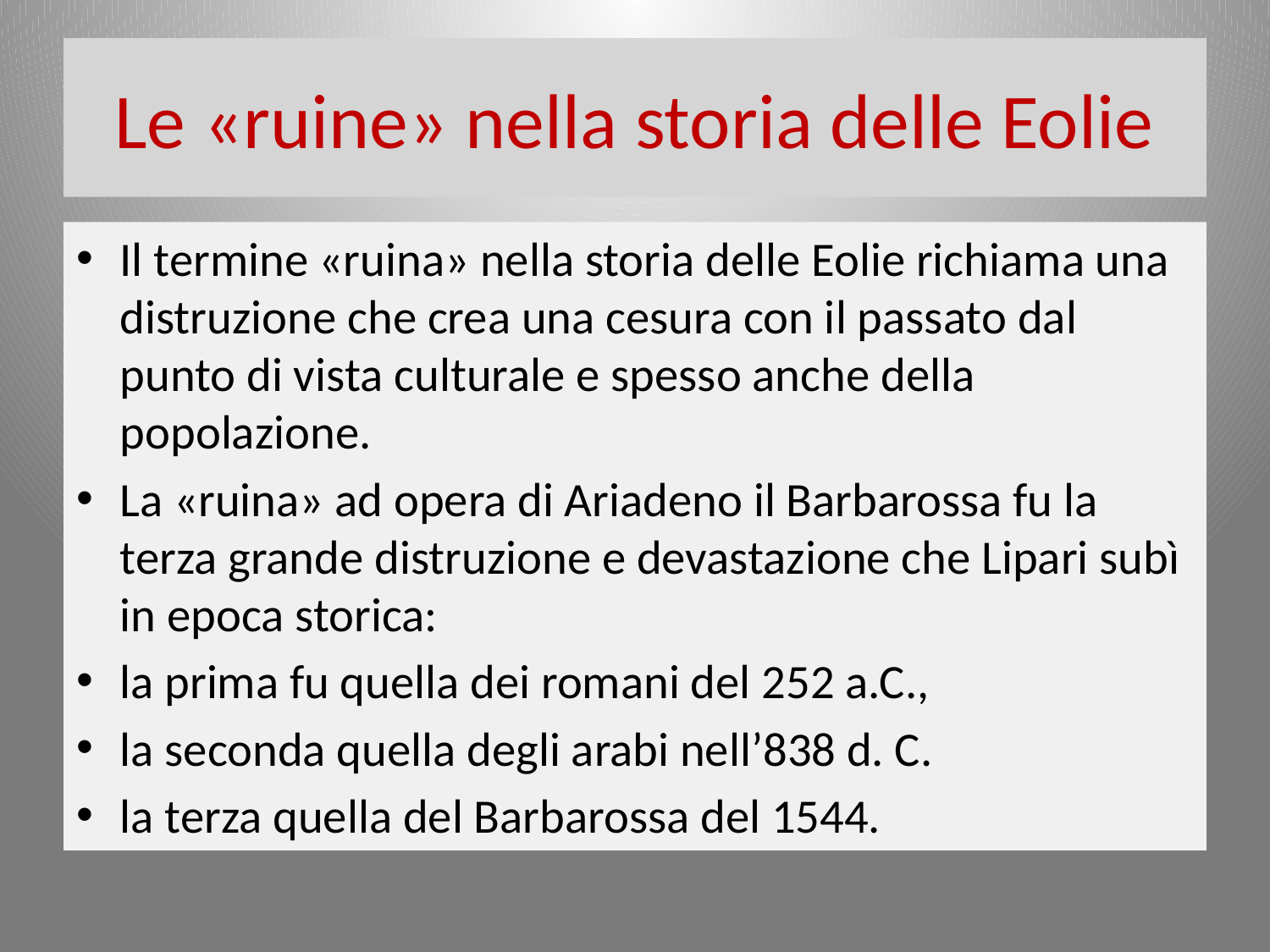

# Le «ruine» nella storia delle Eolie
Il termine «ruina» nella storia delle Eolie richiama una distruzione che crea una cesura con il passato dal punto di vista culturale e spesso anche della popolazione.
La «ruina» ad opera di Ariadeno il Barbarossa fu la terza grande distruzione e devastazione che Lipari subì in epoca storica:
la prima fu quella dei romani del 252 a.C.,
la seconda quella degli arabi nell’838 d. C.
la terza quella del Barbarossa del 1544.